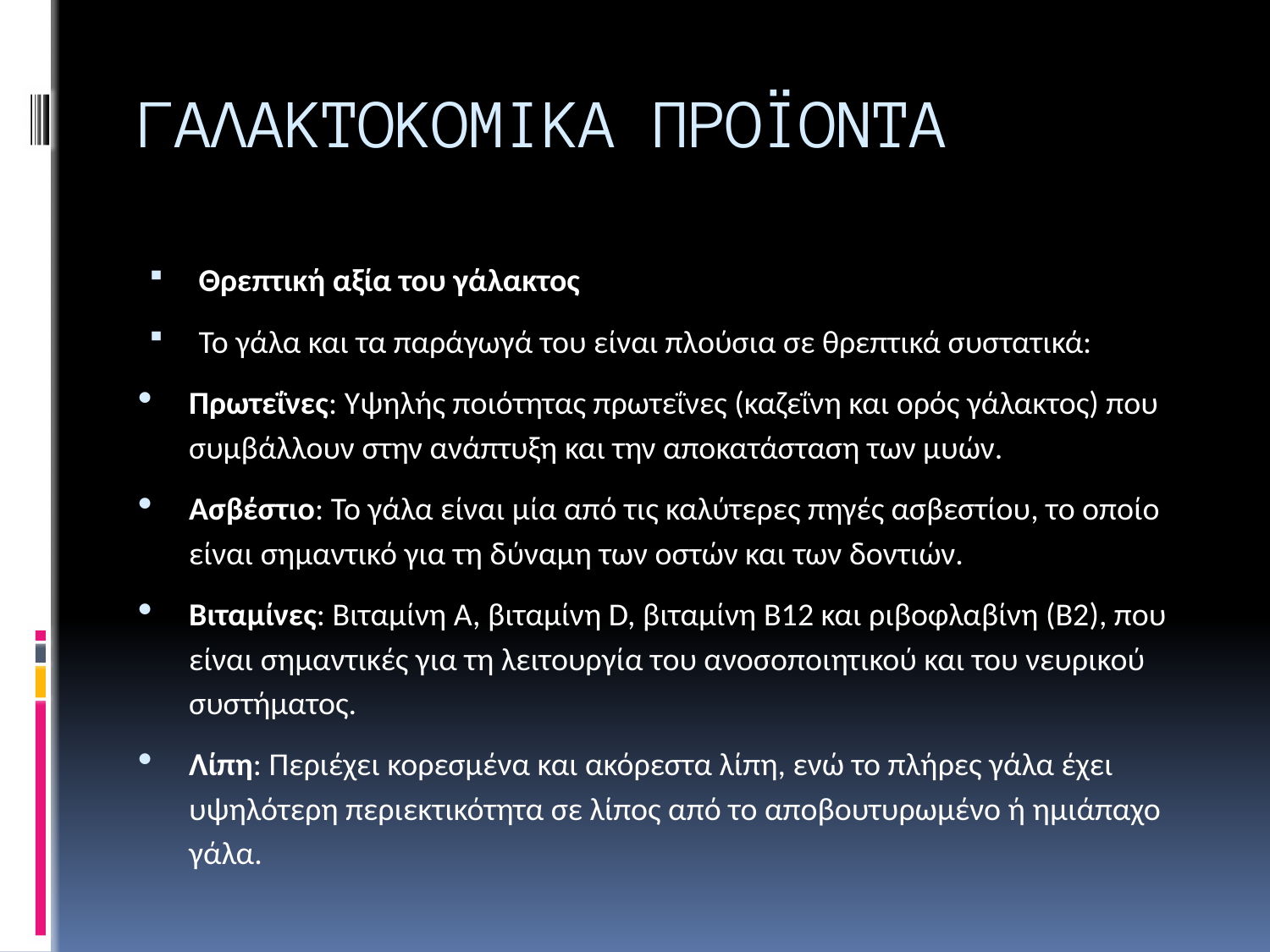

# ΓΑΛΑΚΤΟΚΟΜΙΚΑ ΠΡΟΪΟΝΤΑ
Θρεπτική αξία του γάλακτος
Το γάλα και τα παράγωγά του είναι πλούσια σε θρεπτικά συστατικά:
Πρωτεΐνες: Υψηλής ποιότητας πρωτεΐνες (καζεΐνη και ορός γάλακτος) που συμβάλλουν στην ανάπτυξη και την αποκατάσταση των μυών.
Ασβέστιο: Το γάλα είναι μία από τις καλύτερες πηγές ασβεστίου, το οποίο είναι σημαντικό για τη δύναμη των οστών και των δοντιών.
Βιταμίνες: Βιταμίνη Α, βιταμίνη D, βιταμίνη Β12 και ριβοφλαβίνη (Β2), που είναι σημαντικές για τη λειτουργία του ανοσοποιητικού και του νευρικού συστήματος.
Λίπη: Περιέχει κορεσμένα και ακόρεστα λίπη, ενώ το πλήρες γάλα έχει υψηλότερη περιεκτικότητα σε λίπος από το αποβουτυρωμένο ή ημιάπαχο γάλα.